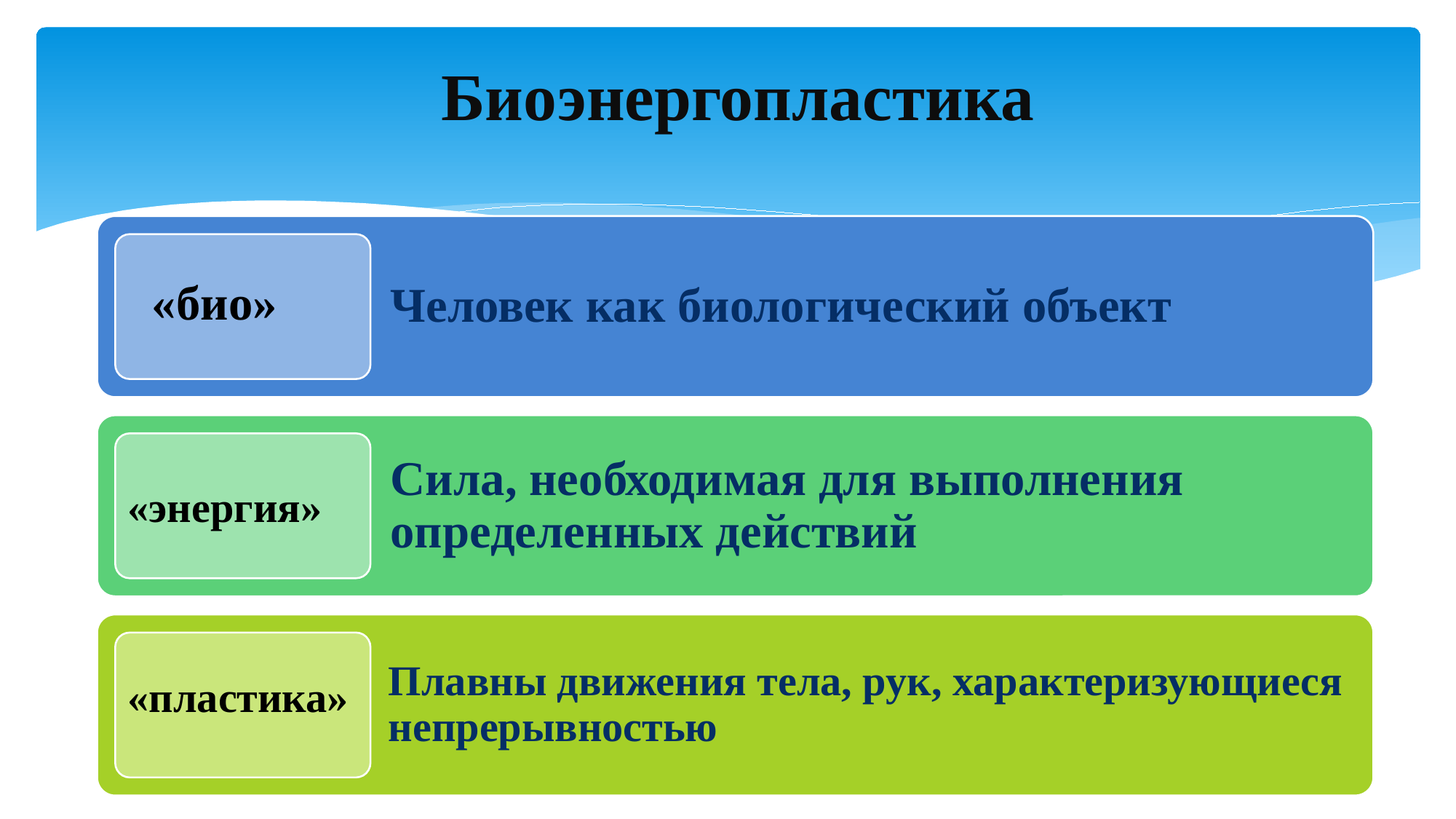

# Биоэнергопластика
Человек как биологический объект
Сила, необходимая для выполнения определенных действий
Плавны движения тела, рук, характеризующиеся непрерывностью
  «био»
«энергия»
«пластика»